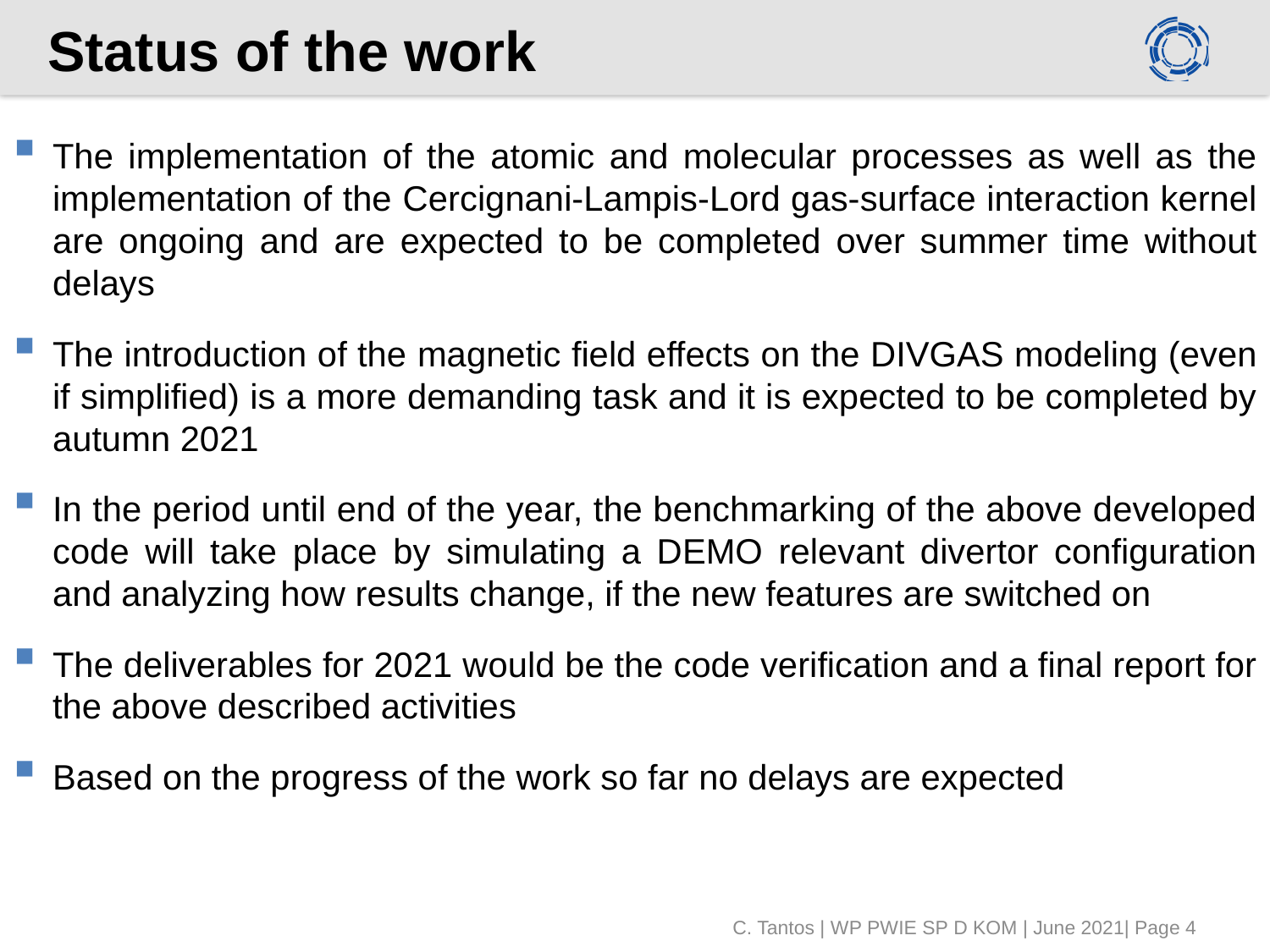

Status of the work
The implementation of the atomic and molecular processes as well as the implementation of the Cercignani-Lampis-Lord gas-surface interaction kernel are ongoing and are expected to be completed over summer time without delays
The introduction of the magnetic field effects on the DIVGAS modeling (even if simplified) is a more demanding task and it is expected to be completed by autumn 2021
In the period until end of the year, the benchmarking of the above developed code will take place by simulating a DEMO relevant divertor configuration and analyzing how results change, if the new features are switched on
The deliverables for 2021 would be the code verification and a final report for the above described activities
Based on the progress of the work so far no delays are expected

C. Tantos | WP PWIE SP D KOM | June 2021| Page 4